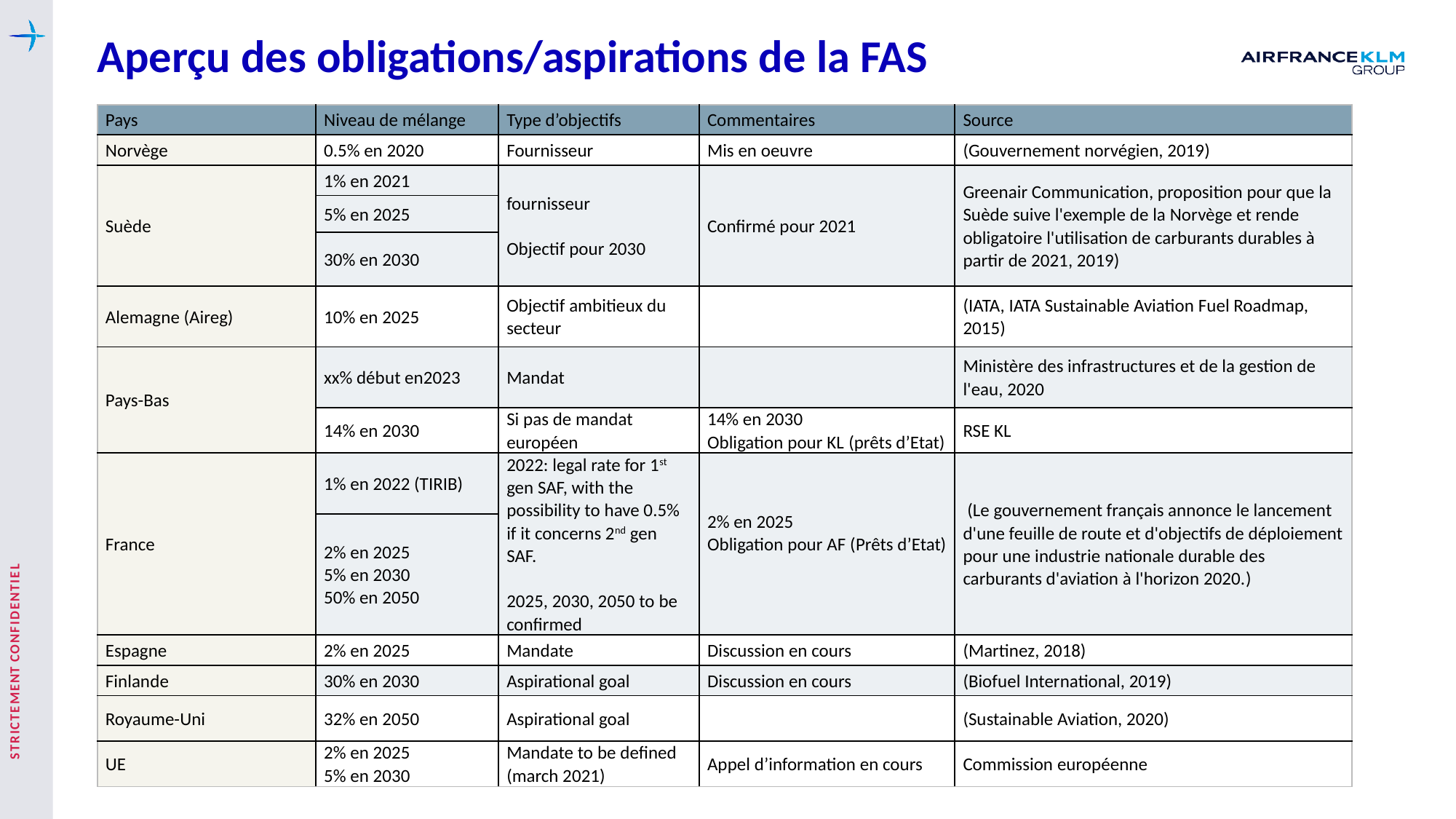

# Aperçu des obligations/aspirations de la FAS
| Pays | Niveau de mélange | Type d’objectifs | Commentaires | Source |
| --- | --- | --- | --- | --- |
| Norvège | 0.5% en 2020 | Fournisseur | Mis en oeuvre | (Gouvernement norvégien, 2019) |
| Suède | 1% en 2021 | fournisseur Objectif pour 2030 | Confirmé pour 2021 | Greenair Communication, proposition pour que la Suède suive l'exemple de la Norvège et rende obligatoire l'utilisation de carburants durables à partir de 2021, 2019) |
|  | 5% en 2025 |  |  |  |
|  | 30% en 2030 |  |  |  |
| Alemagne (Aireg) | 10% en 2025 | Objectif ambitieux du secteur |  | (IATA, IATA Sustainable Aviation Fuel Roadmap, 2015) |
| Pays-Bas | xx% début en2023 | Mandat |  | Ministère des infrastructures et de la gestion de l'eau, 2020 |
|  | 14% en 2030 | Si pas de mandat européen | 14% en 2030 Obligation pour KL (prêts d’Etat) | RSE KL |
| France | 1% en 2022 (TIRIB) | 2022: legal rate for 1st gen SAF, with the possibility to have 0.5% if it concerns 2nd gen SAF. 2025, 2030, 2050 to be confirmed | 2% en 2025 Obligation pour AF (Prêts d’Etat) | (Le gouvernement français annonce le lancement d'une feuille de route et d'objectifs de déploiement pour une industrie nationale durable des carburants d'aviation à l'horizon 2020.) |
|  | 2% en 2025 5% en 2030 50% en 2050 |  |  |  |
| Espagne | 2% en 2025 | Mandate | Discussion en cours | (Martinez, 2018) |
| Finlande | 30% en 2030 | Aspirational goal | Discussion en cours | (Biofuel International, 2019) |
| Royaume-Uni | 32% en 2050 | Aspirational goal |  | (Sustainable Aviation, 2020) |
| UE | 2% en 2025 5% en 2030 | Mandate to be defined (march 2021) | Appel d’information en cours | Commission européenne |
STRICTEMENT CONFIDENTIEL